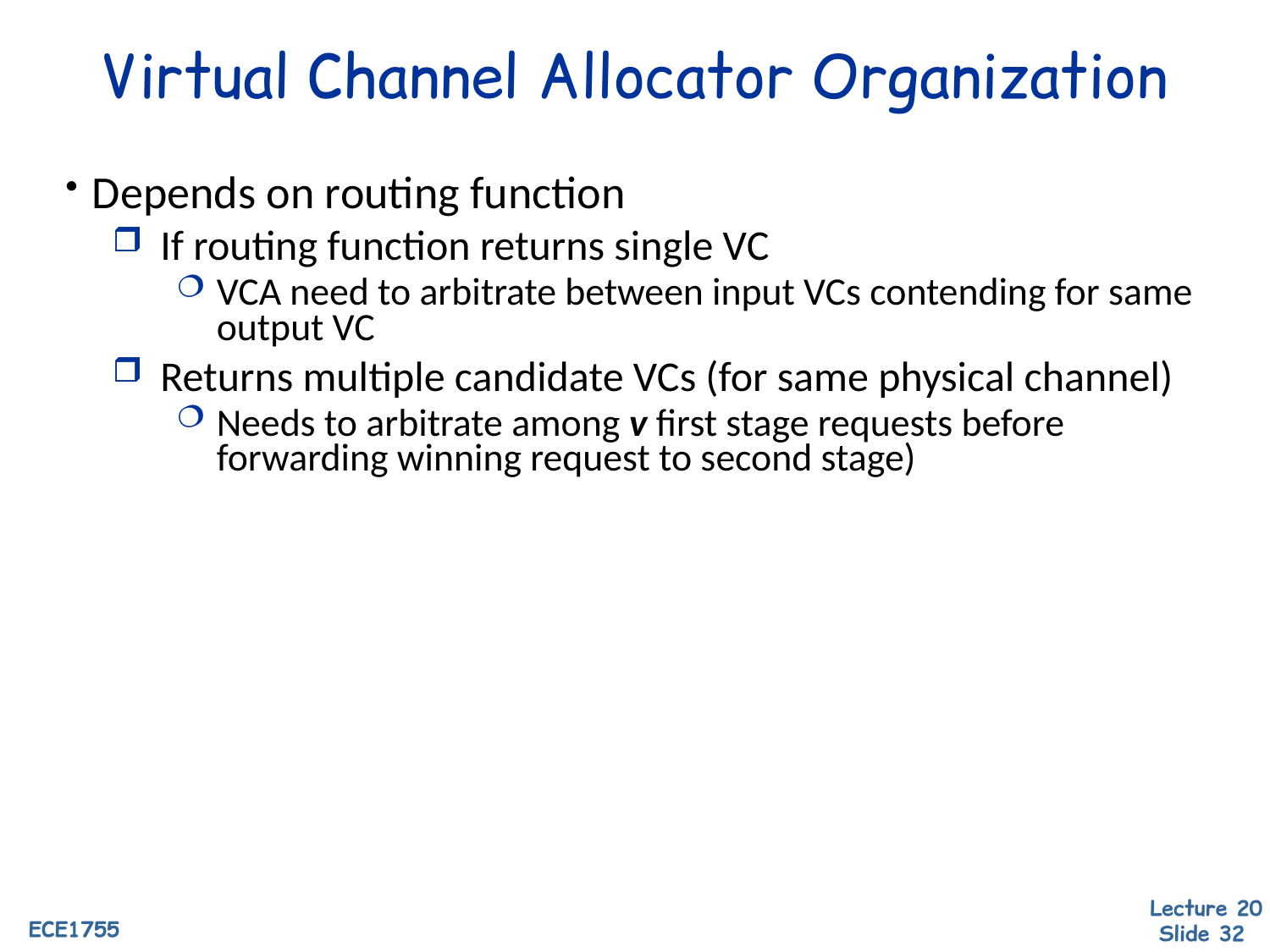

# Virtual Channel Allocator Organization
Depends on routing function
If routing function returns single VC
VCA need to arbitrate between input VCs contending for same output VC
Returns multiple candidate VCs (for same physical channel)
Needs to arbitrate among v first stage requests before forwarding winning request to second stage)